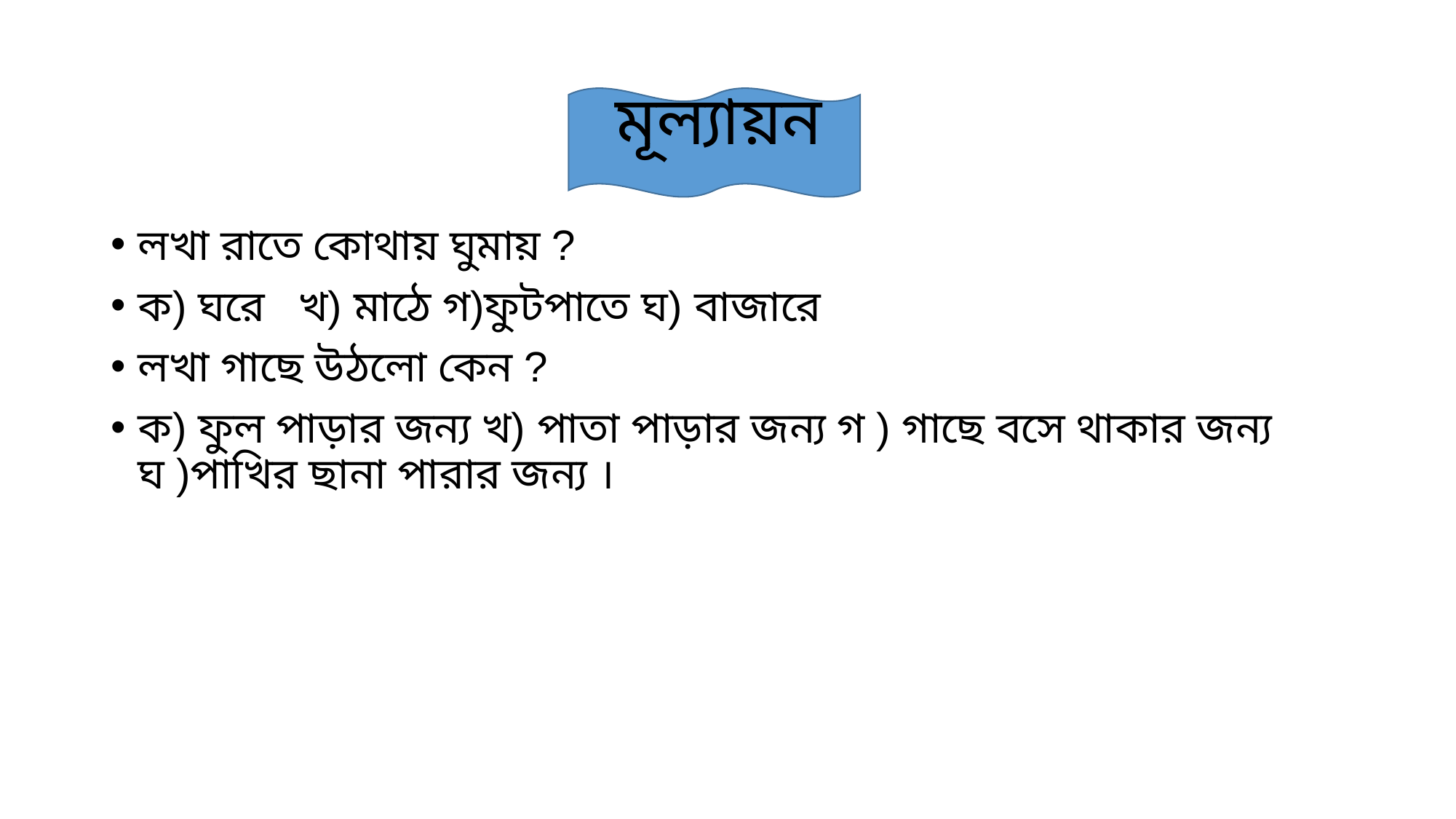

# মূল্যায়ন

লখা রাতে কোথায় ঘুমায় ?
ক) ঘরে   খ) মাঠে গ)ফুটপাতে ঘ) বাজারে
লখা গাছে উঠলো কেন ?
ক) ফুল পাড়ার জন্য খ) পাতা পাড়ার জন্য গ ) গাছে বসে থাকার জন্য ঘ )পাখির ছানা পারার জন্য ।